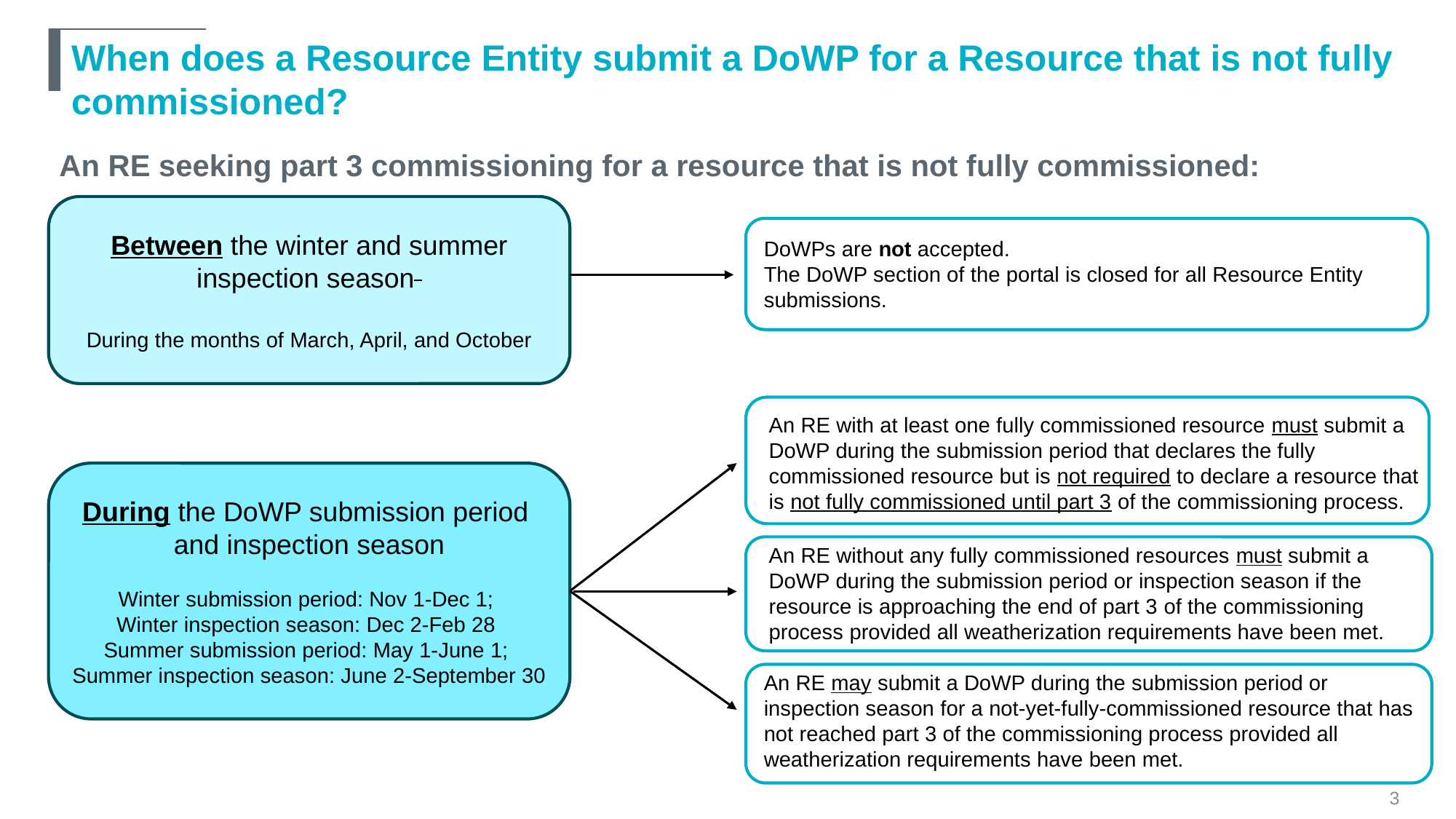

# When does a Resource Entity submit a DoWP for a Resource that is not fully commissioned?
An RE seeking part 3 commissioning for a resource that is not fully commissioned:

Between the winter and summer inspection season
During the months of March, April, and October
During the DoWP submission period
and inspection season
Winter submission period: Nov 1-Dec 1;
Winter inspection season: Dec 2-Feb 28
Summer submission period: May 1-June 1;
Summer inspection season: June 2-September 30

DoWPs are not accepted.
The DoWP section of the portal is closed for all Resource Entity submissions.

An RE with at least one fully commissioned resource must submit a DoWP during the submission period that declares the fully commissioned resource but is not required to declare a resource that is not fully commissioned until part 3 of the commissioning process.

An RE without any fully commissioned resources must submit a DoWP during the submission period or inspection season if the resource is approaching the end of part 3 of the commissioning process provided all weatherization requirements have been met.

An RE may submit a DoWP during the submission period or inspection season for a not-yet-fully-commissioned resource that has not reached part 3 of the commissioning process provided all weatherization requirements have been met.
3